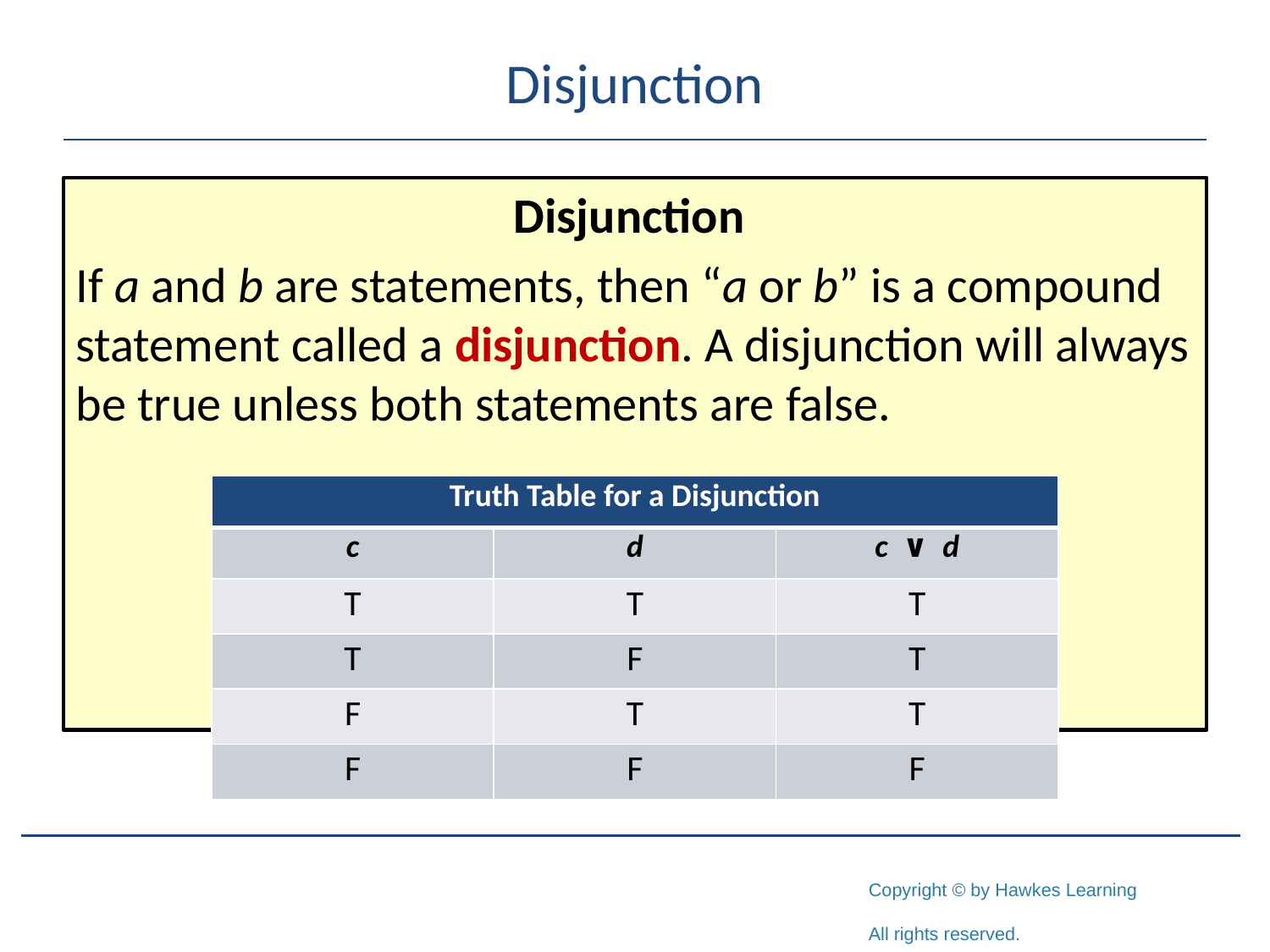

# Disjunction
Disjunction
If a and b are statements, then “a or b” is a compound statement called a disjunction. A disjunction will always be true unless both statements are false.
| Truth Table for a Disjunction |  |  |
| --- | --- | --- |
| c | d | c ∨ d |
| T | T | T |
| T | F | T |
| F | T | T |
| F | F | F |